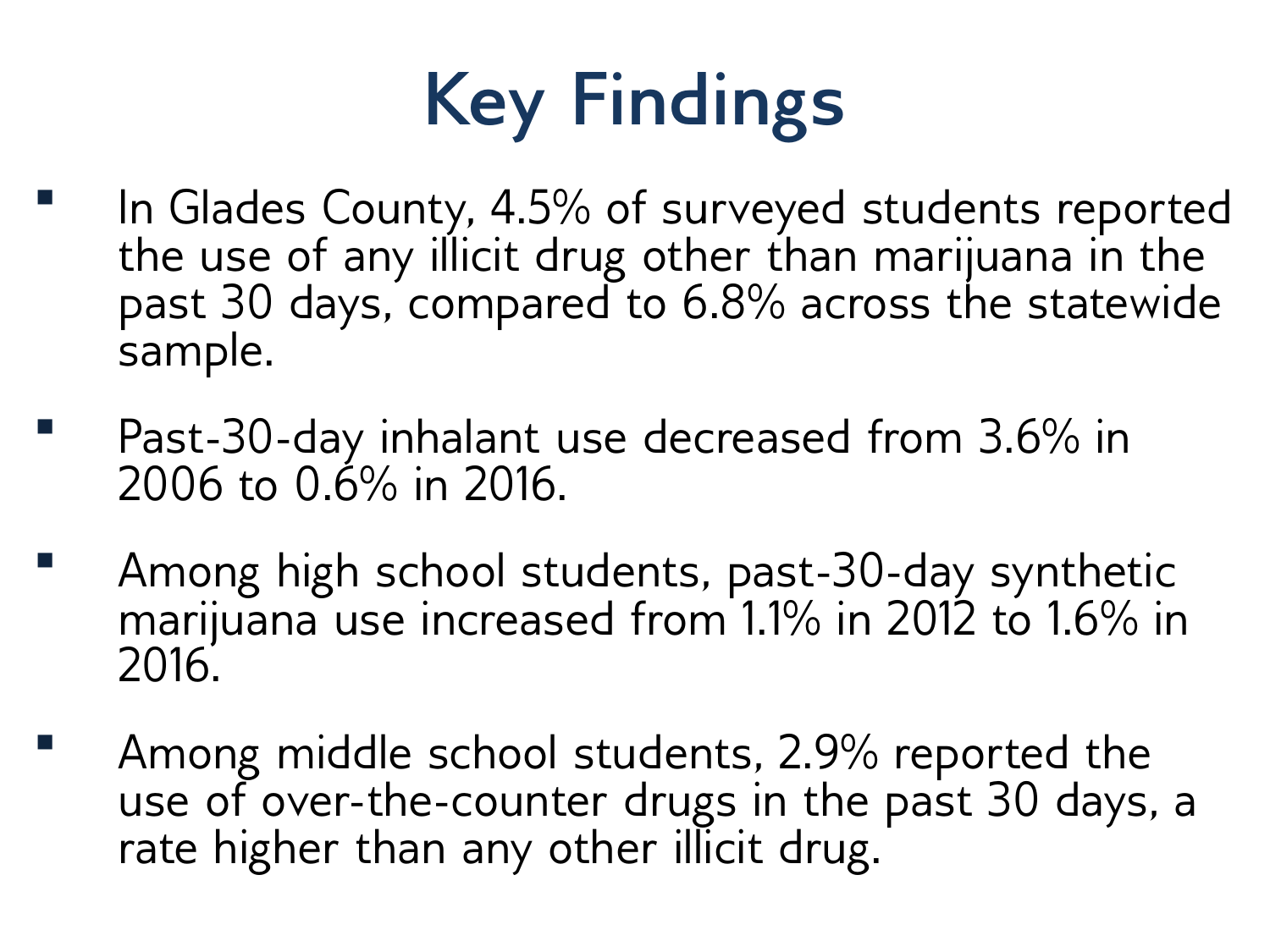

Key Findings
In Glades County, 4.5% of surveyed students reported the use of any illicit drug other than marijuana in the past 30 days, compared to 6.8% across the statewide sample.
Past-30-day inhalant use decreased from 3.6% in 2006 to 0.6% in 2016.
Among high school students, past-30-day synthetic marijuana use increased from 1.1% in 2012 to 1.6% in 2016.
Among middle school students, 2.9% reported the use of over-the-counter drugs in the past 30 days, a rate higher than any other illicit drug.